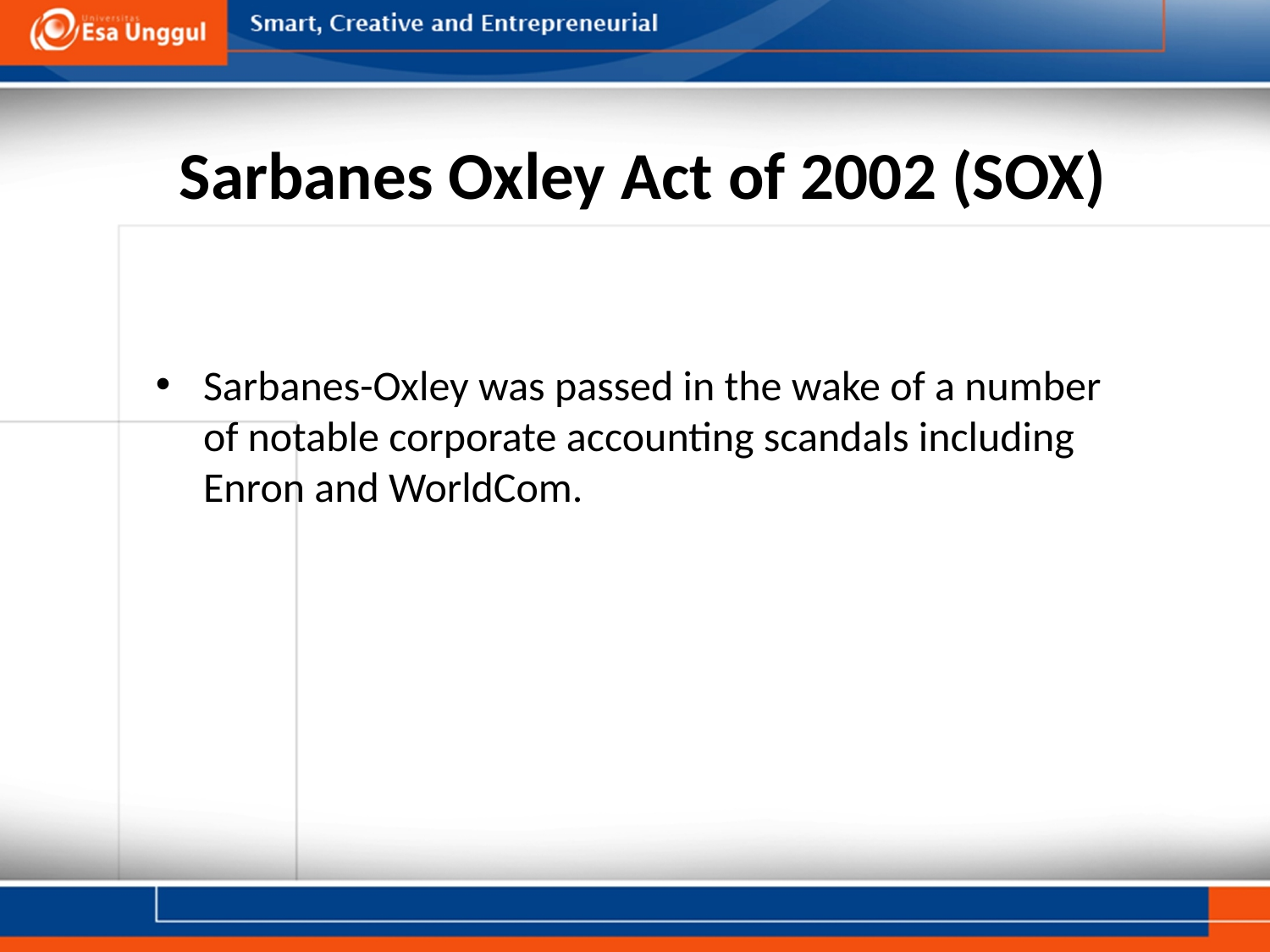

# Sarbanes Oxley Act of 2002 (SOX)

Sarbanes-Oxley was passed in the wake of a number of notable corporate accounting scandals including Enron and WorldCom.